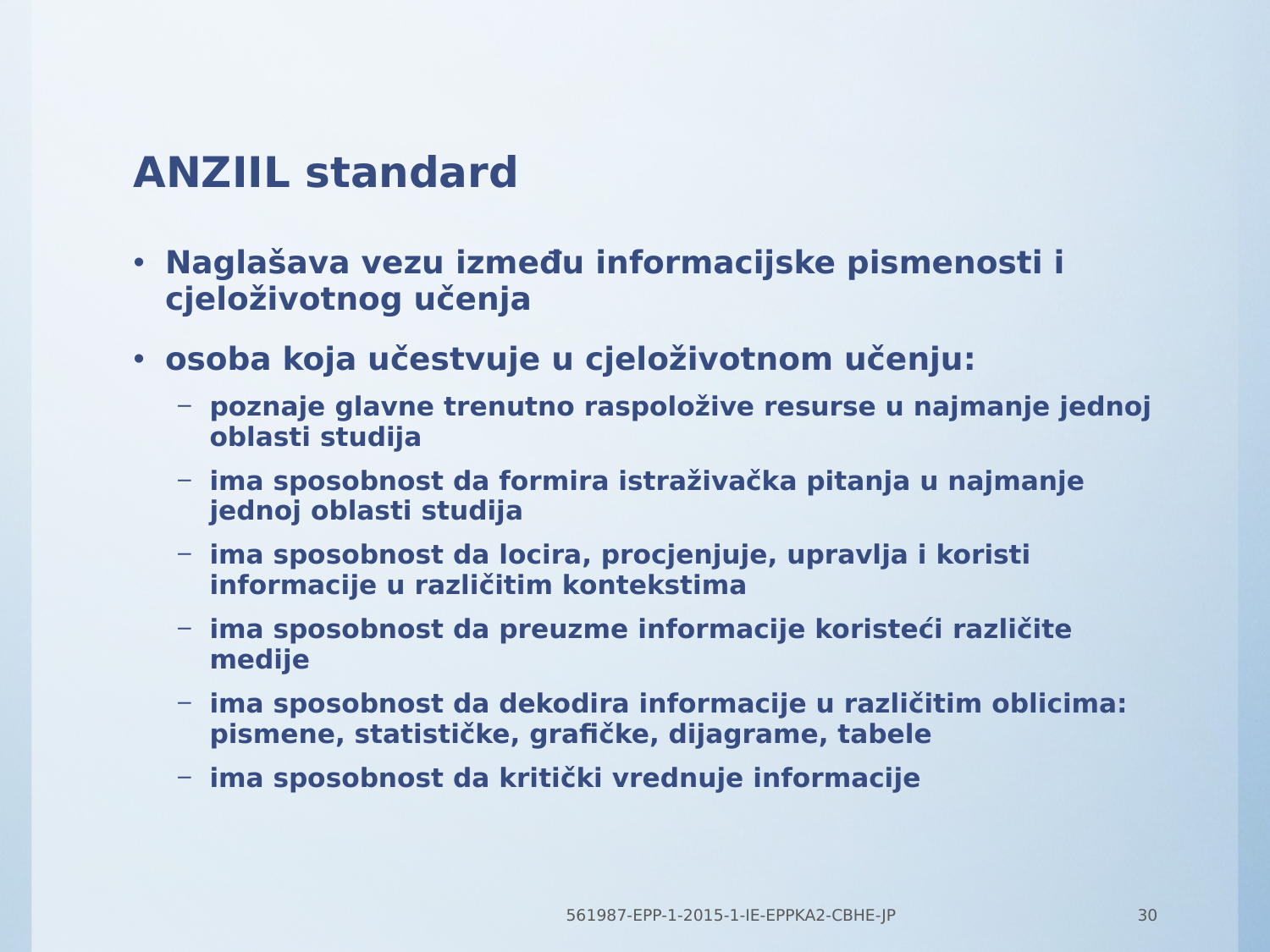

# ANZIIL standard
Naglašava vezu između informacijske pismenosti i cjeloživotnog učenja
osoba koja učestvuje u cjeloživotnom učenju:
poznaje glavne trenutno raspoložive resurse u najmanje jednoj oblasti studija
ima sposobnost da formira istraživačka pitanja u najmanje jednoj oblasti studija
ima sposobnost da locira, procjenjuje, upravlja i koristi informacije u različitim kontekstima
ima sposobnost da preuzme informacije koristeći različite medije
ima sposobnost da dekodira informacije u različitim oblicima: pismene, statističke, grafičke, dijagrame, tabele
ima sposobnost da kritički vrednuje informacije

561987-EPP-1-2015-1-IE-EPPKA2-CBHE-JP
30